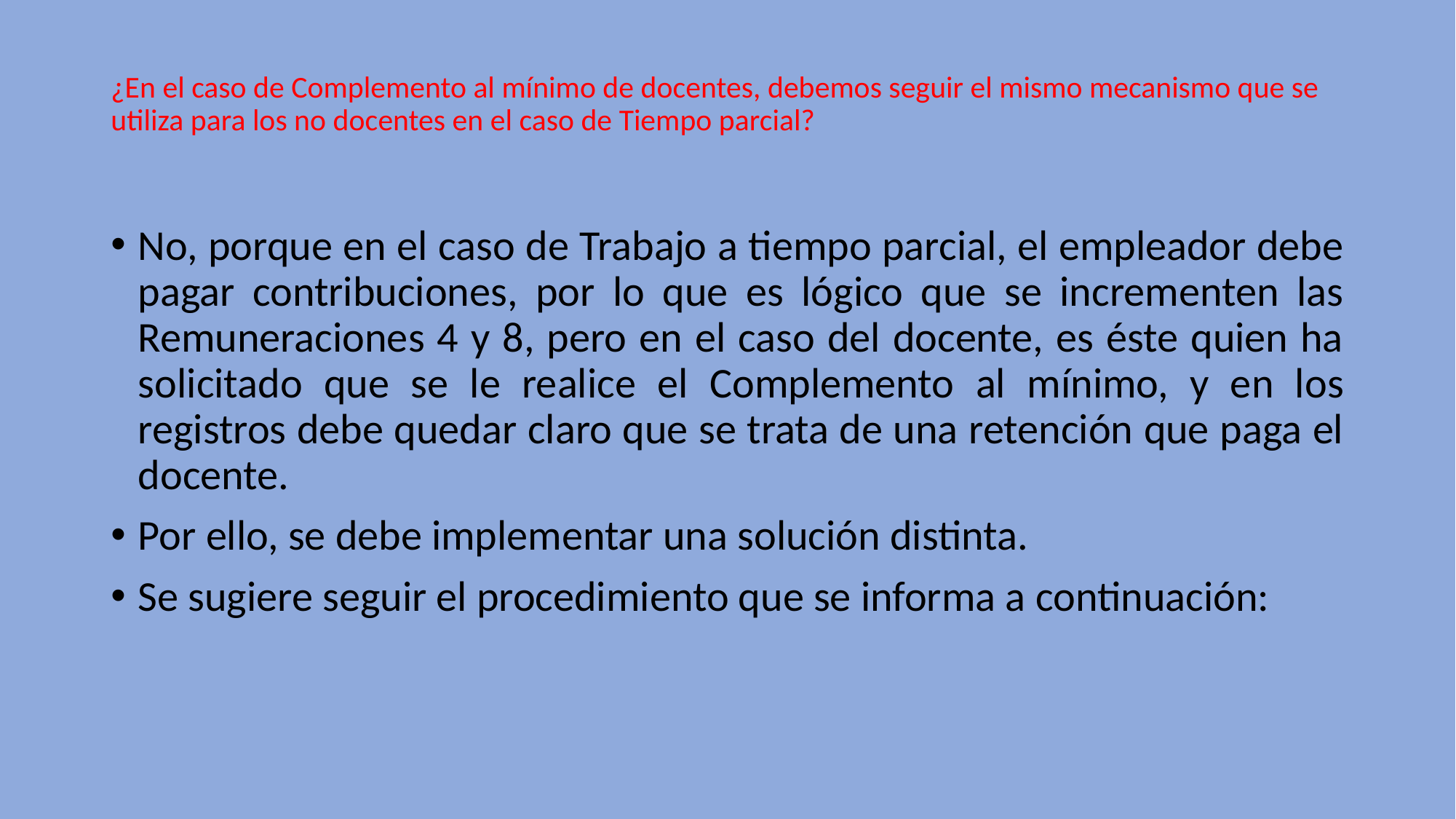

# ¿En el caso de Complemento al mínimo de docentes, debemos seguir el mismo mecanismo que se utiliza para los no docentes en el caso de Tiempo parcial?
No, porque en el caso de Trabajo a tiempo parcial, el empleador debe pagar contribuciones, por lo que es lógico que se incrementen las Remuneraciones 4 y 8, pero en el caso del docente, es éste quien ha solicitado que se le realice el Complemento al mínimo, y en los registros debe quedar claro que se trata de una retención que paga el docente.
Por ello, se debe implementar una solución distinta.
Se sugiere seguir el procedimiento que se informa a continuación: